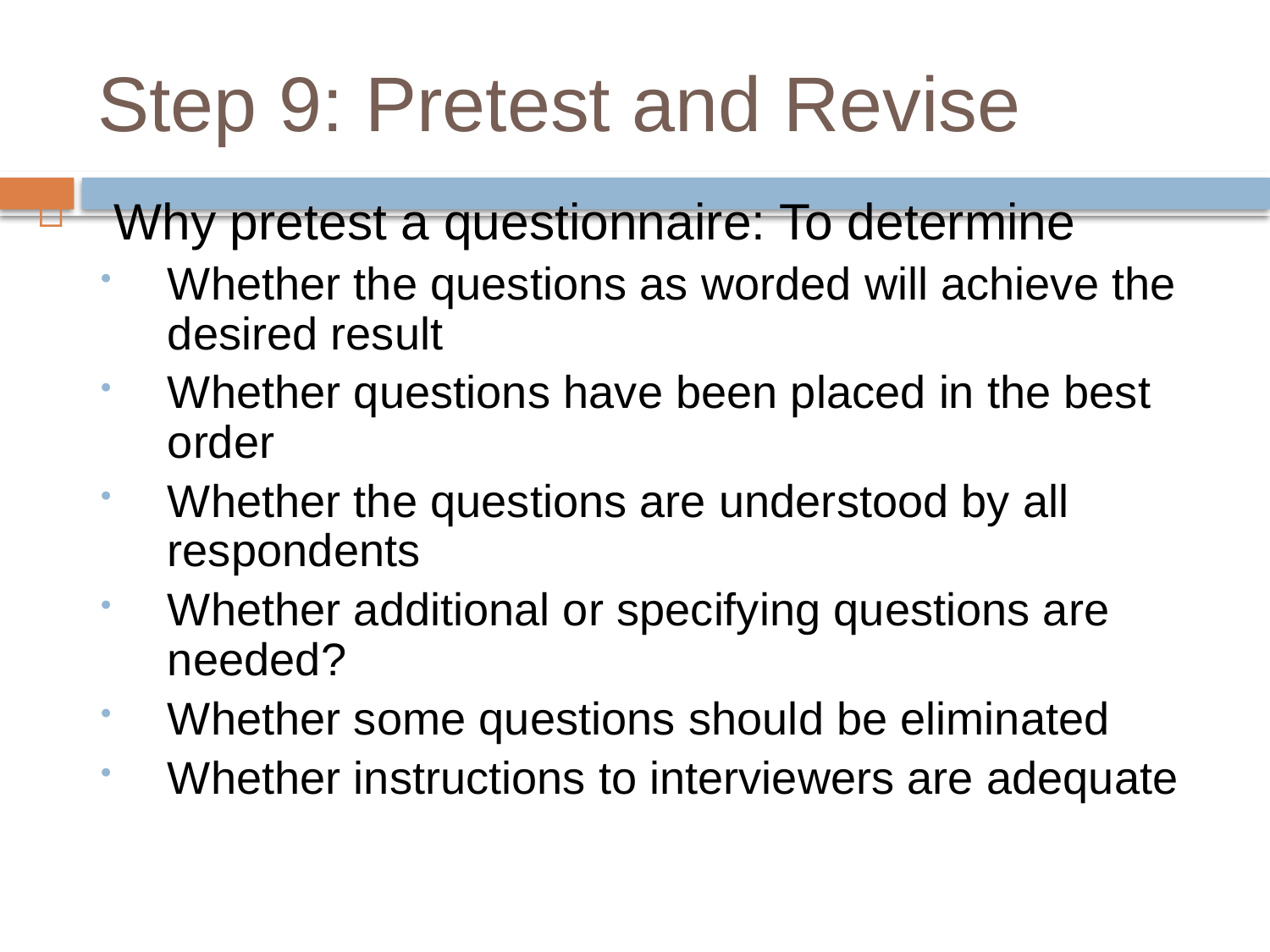

# Step 9: Pretest and Revise
Why pretest a questionnaire: To determine
Whether the questions as worded will achieve the desired result
Whether questions have been placed in the best order
Whether the questions are understood by all respondents
Whether additional or specifying questions are needed?
Whether some questions should be eliminated
Whether instructions to interviewers are adequate